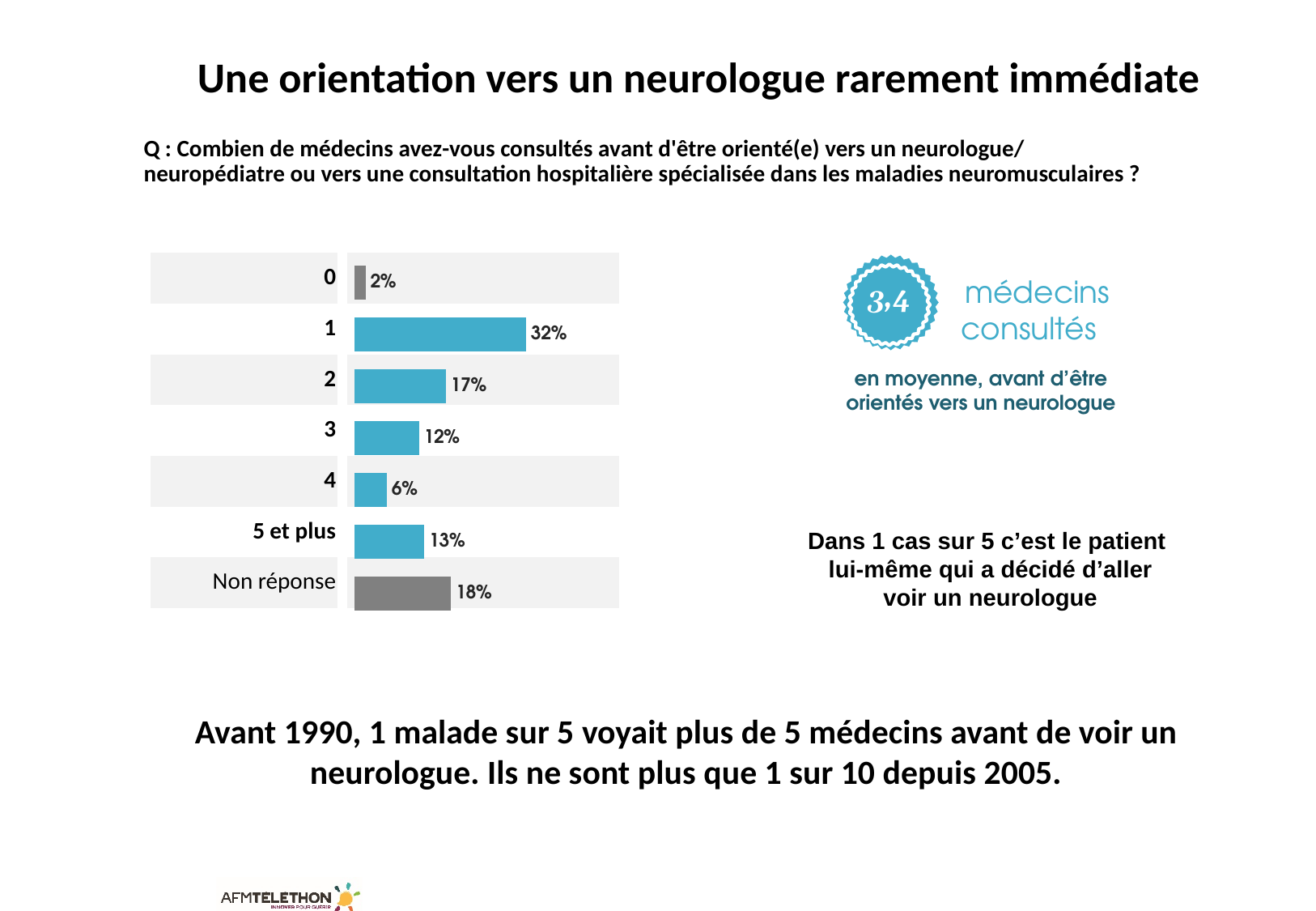

# Une orientation vers un neurologue rarement immédiate
Q : Combien de médecins avez-vous consultés avant d'être orienté(e) vers un neurologue/ neuropédiatre ou vers une consultation hospitalière spécialisée dans les maladies neuromusculaires ?
| 0 |  |  |
| --- | --- | --- |
| 1 |  |  |
| 2 |  |  |
| 3 |  |  |
| 4 |  |  |
| 5 et plus |  |  |
| Non réponse |  |  |

### Chart

| Category | Série 1 |
|---|---|
| 0 | 0.02 |
| 1 | 0.32 |
| 2 | 0.17 |
| 3 | 0.12 |
| 4 | 0.06 |
| 5 et plus | 0.13 |
| Non réponse | 0.18 |

médecins consultés
3,4
en moyenne, avant d’être orientés vers un neurologue
Dans 1 cas sur 5 c’est le patient
 lui-même qui a décidé d’aller
 voir un neurologue
Avant 1990, 1 malade sur 5 voyait plus de 5 médecins avant de voir un neurologue. Ils ne sont plus que 1 sur 10 depuis 2005.